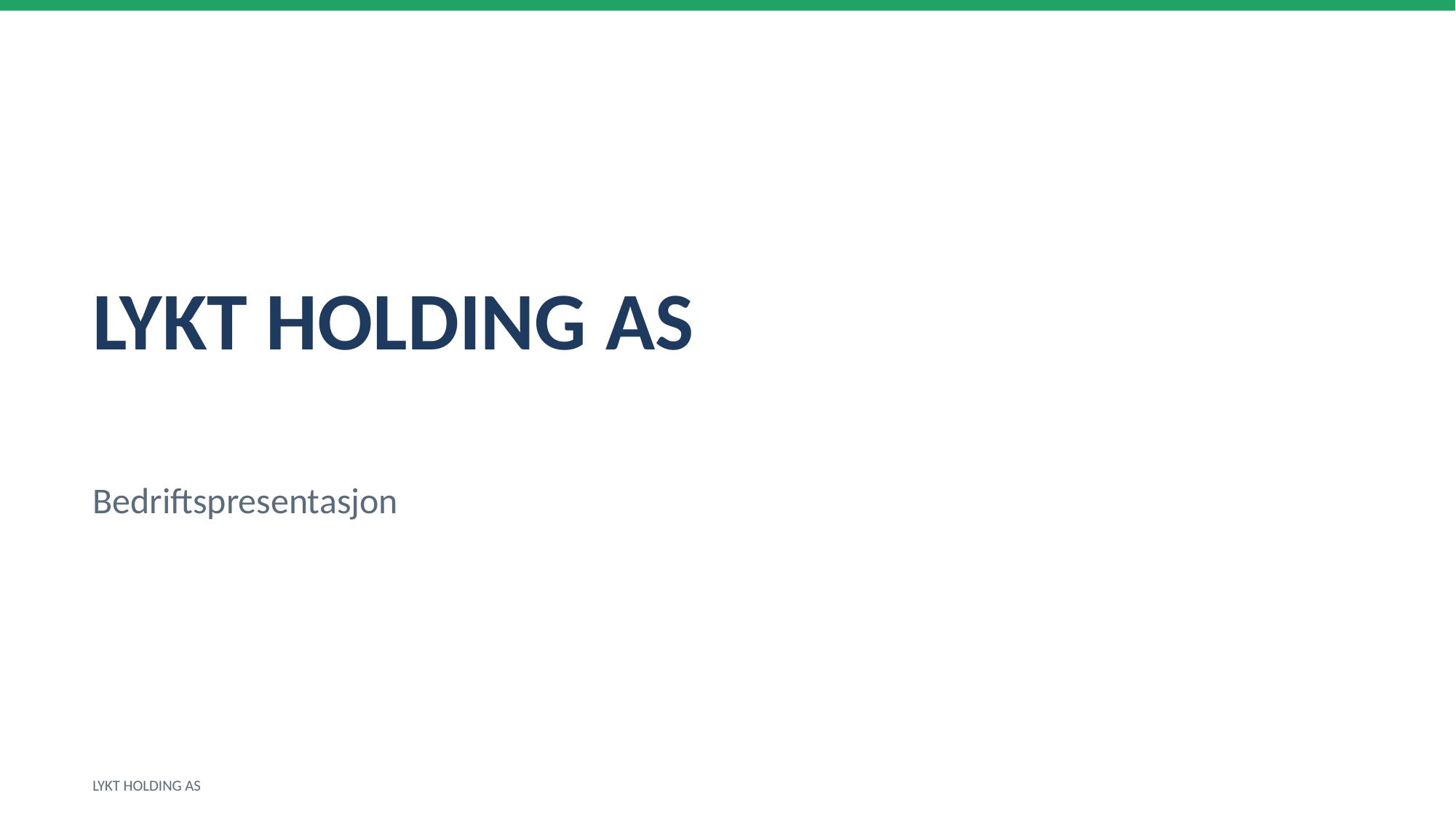

LYKT HOLDING AS
Bedriftspresentasjon
LYKT HOLDING AS